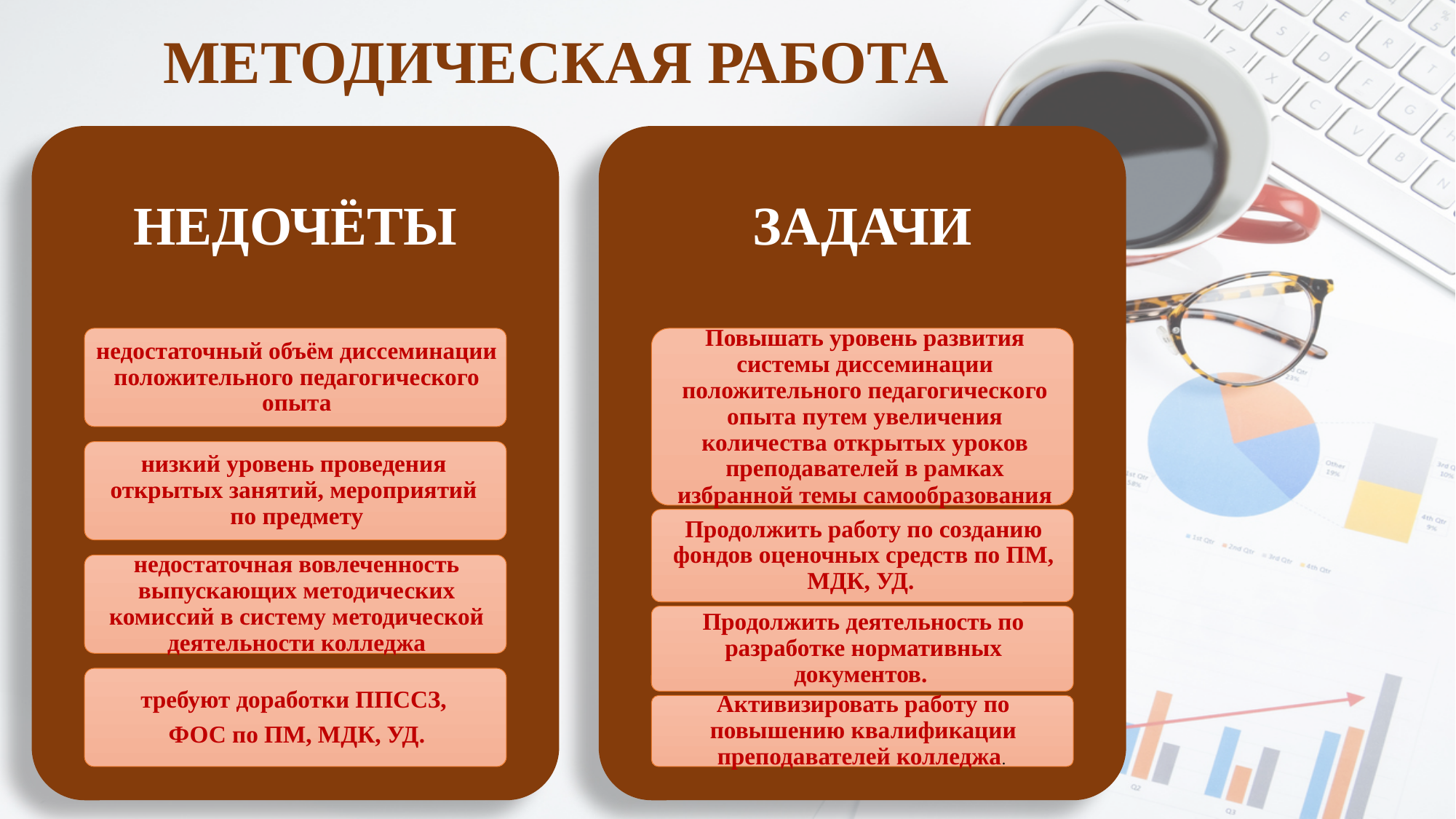

# МЕТОДИЧЕСКАЯ РАБОТА
НЕДОЧЁТЫ
недостаточный объём диссеминации положительного педагогического опыта
низкий уровень проведения
открытых занятий, мероприятий
по предмету
недостаточная вовлеченность выпускающих методических комиссий в систему методической деятельности колледжа
требуют доработки ППССЗ,
ФОС по ПМ, МДК, УД.
ЗАДАЧИ
Повышать уровень развития системы диссеминации положительного педагогического опыта путем увеличения количества открытых уроков преподавателей в рамках избранной темы самообразования
Продолжить работу по созданию фондов оценочных средств по ПМ, МДК, УД.
Продолжить деятельность по разработке нормативных документов.
Активизировать работу по повышению квалификации преподавателей колледжа.